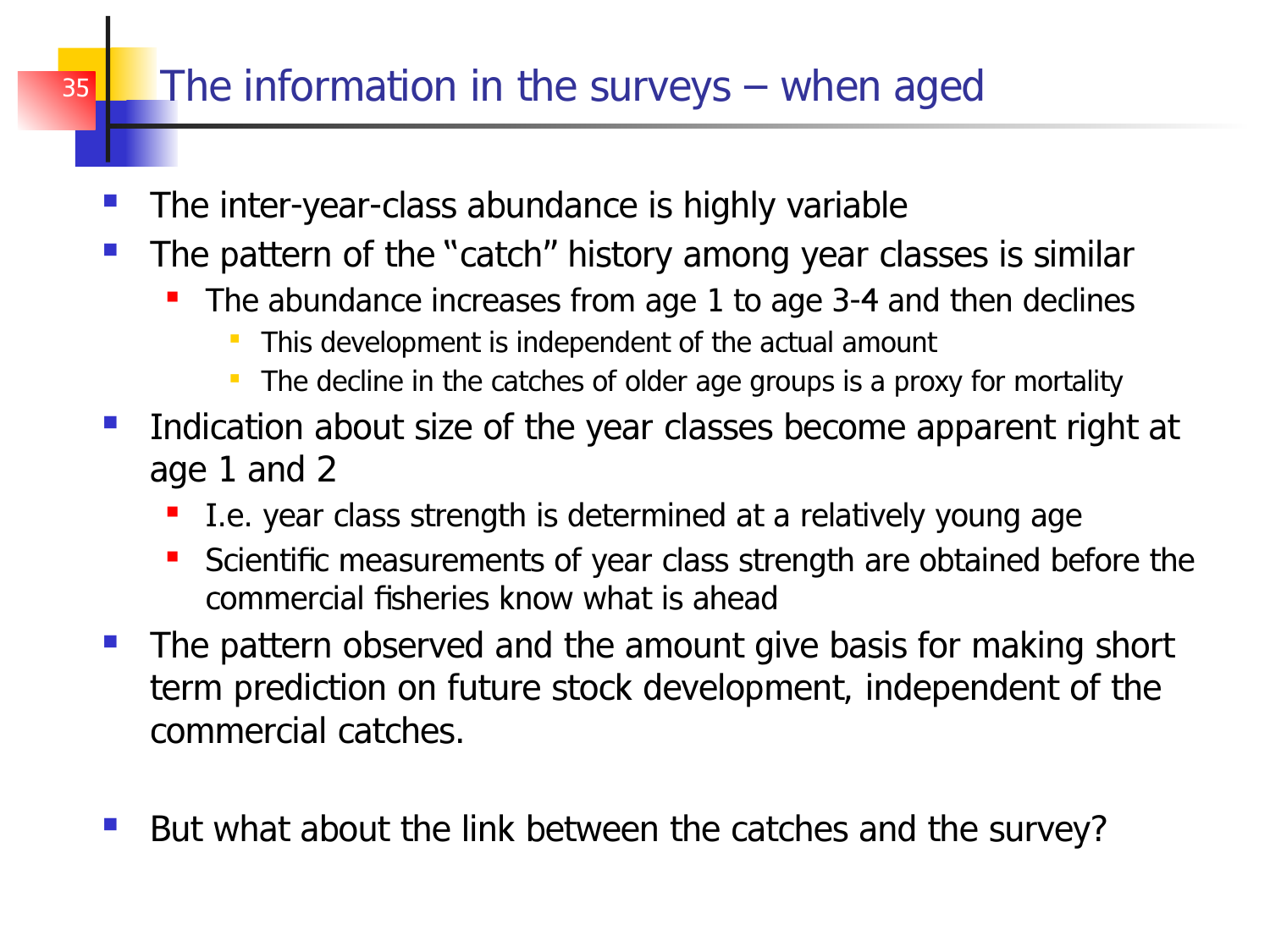

# The information in the surveys – when aged
35
The inter-year-class abundance is highly variable
The pattern of the “catch” history among year classes is similar
The abundance increases from age 1 to age 3-4 and then declines
This development is independent of the actual amount
The decline in the catches of older age groups is a proxy for mortality
Indication about size of the year classes become apparent right at age 1 and 2
I.e. year class strength is determined at a relatively young age
Scientific measurements of year class strength are obtained before the commercial fisheries know what is ahead
The pattern observed and the amount give basis for making short term prediction on future stock development, independent of the commercial catches.

But what about the link between the catches and the survey?